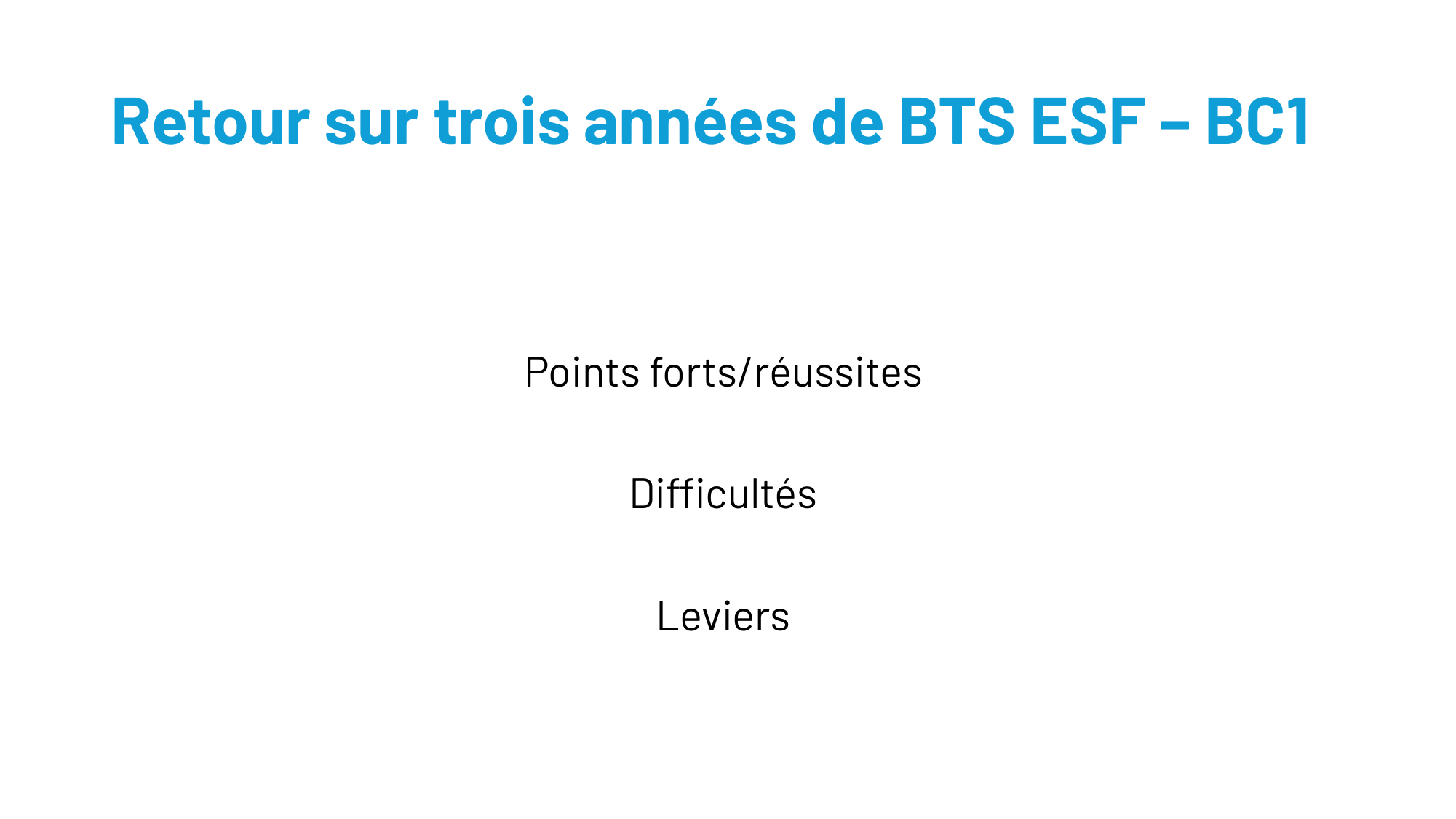

# Retour sur trois années de BTS ESF – BC1

Points forts/réussites

Difficultés

Leviers